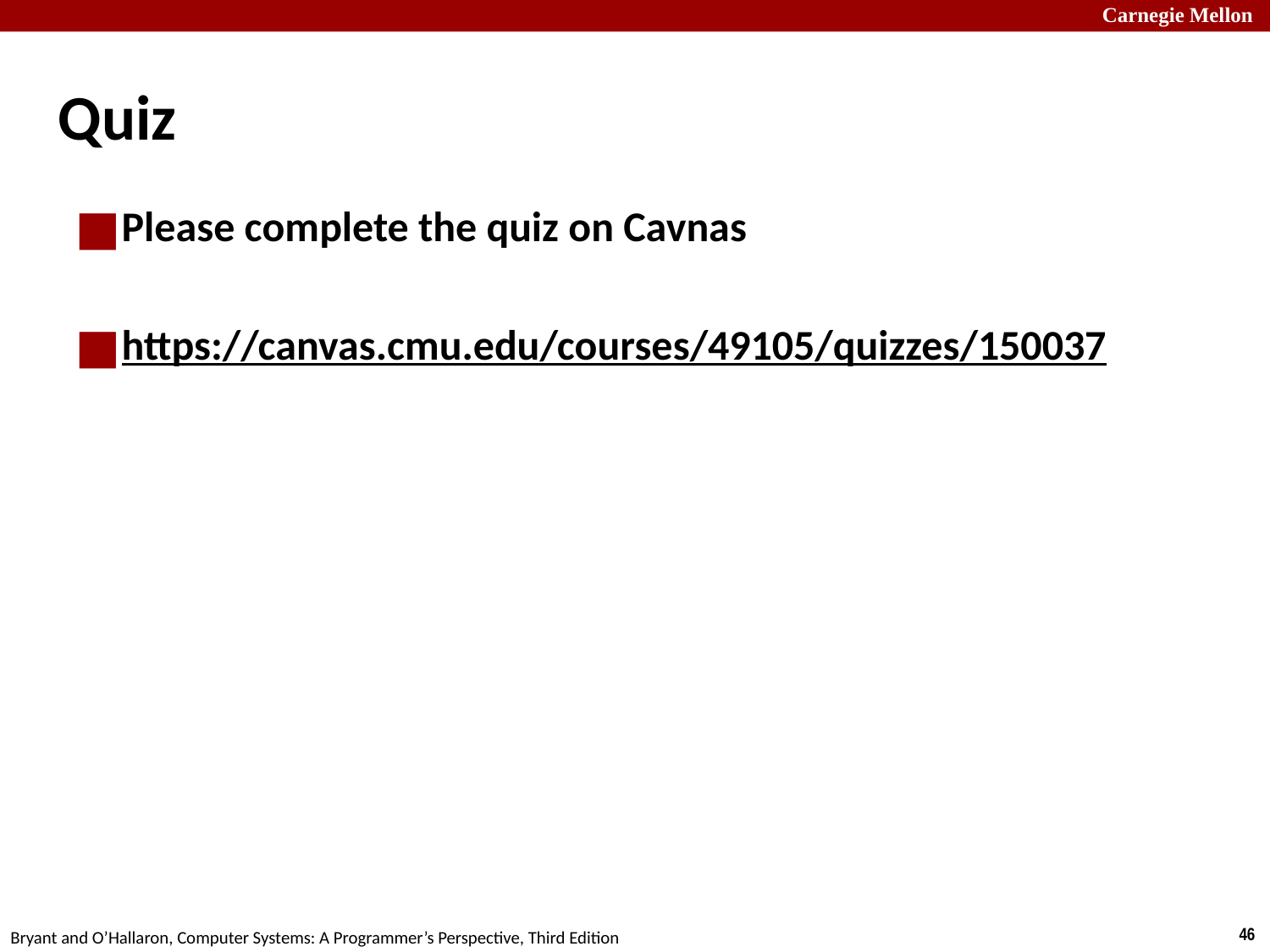

# Quiz
Please complete the quiz on Cavnas

https://canvas.cmu.edu/courses/49105/quizzes/150037